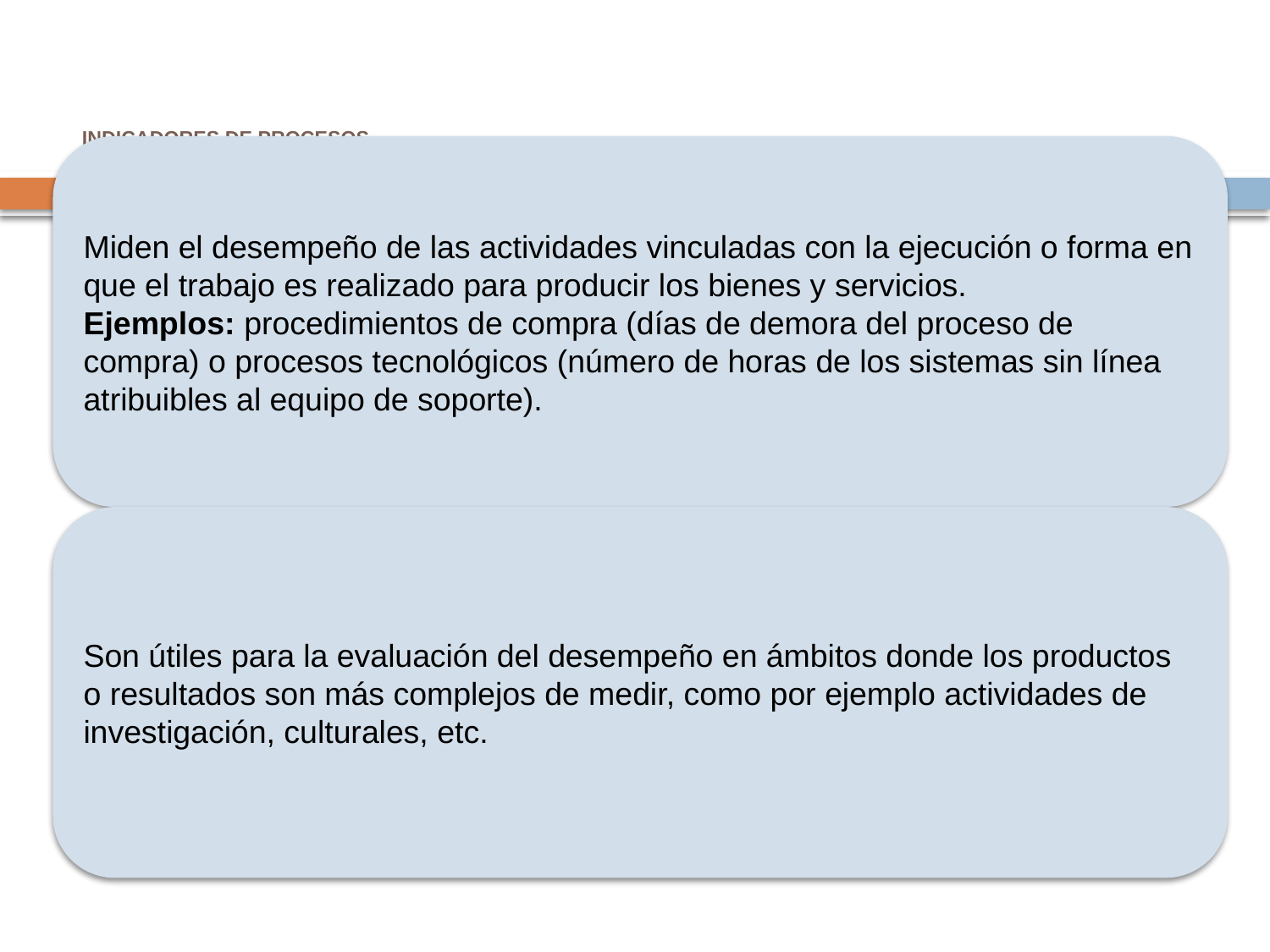

# INDICADORES DE PROCESOS
Miden el desempeño de las actividades vinculadas con la ejecución o forma en que el trabajo es realizado para producir los bienes y servicios.
Ejemplos: procedimientos de compra (días de demora del proceso de compra) o procesos tecnológicos (número de horas de los sistemas sin línea atribuibles al equipo de soporte).
Son útiles para la evaluación del desempeño en ámbitos donde los productos o resultados son más complejos de medir, como por ejemplo actividades de investigación, culturales, etc.